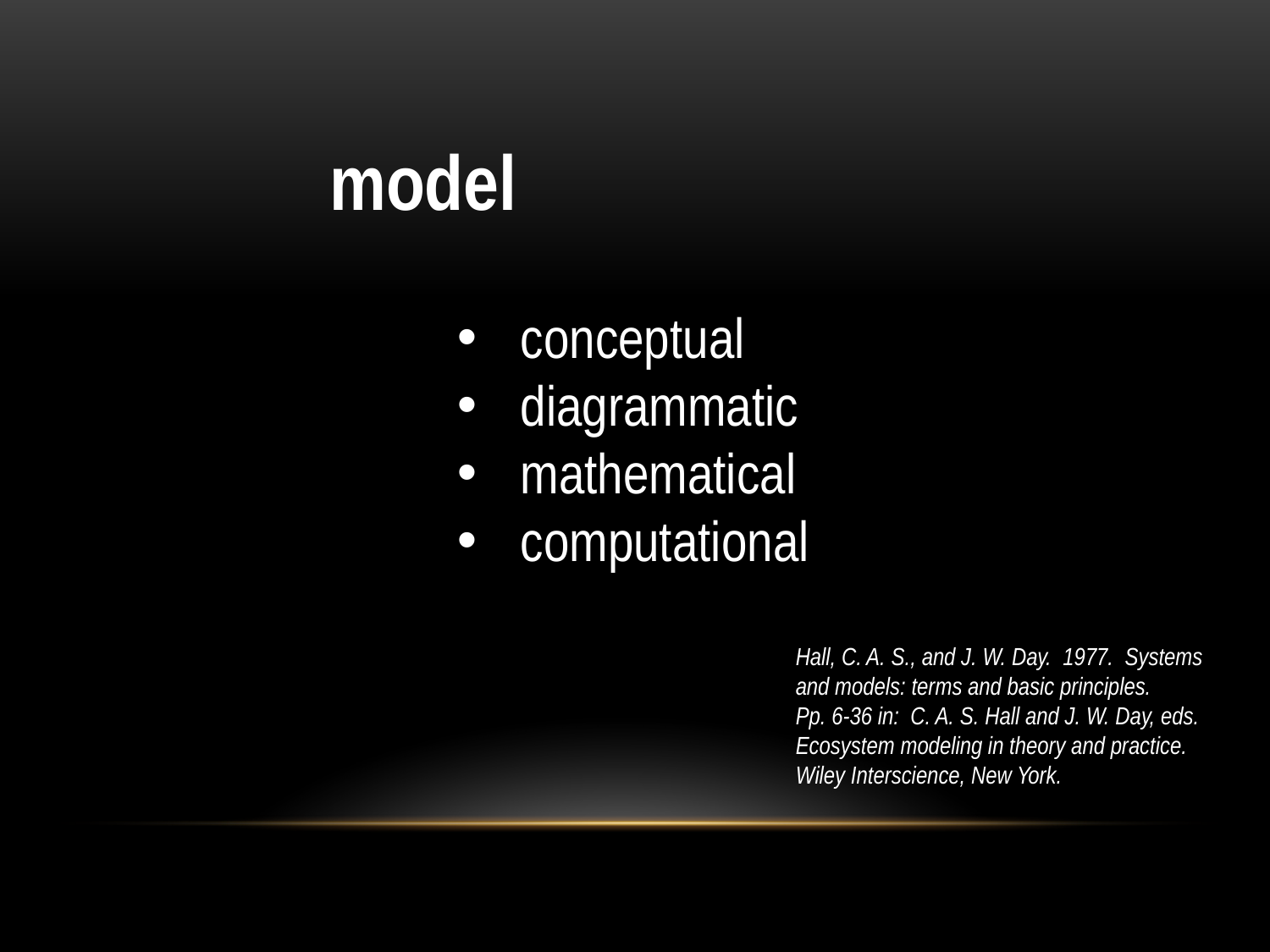

model
conceptual
diagrammatic
mathematical
computational
Hall, C. A. S., and J. W. Day.  1977.  Systems and models: terms and basic principles.
Pp. 6-36 in:  C. A. S. Hall and J. W. Day, eds.  Ecosystem modeling in theory and practice.  Wiley Interscience, New York.